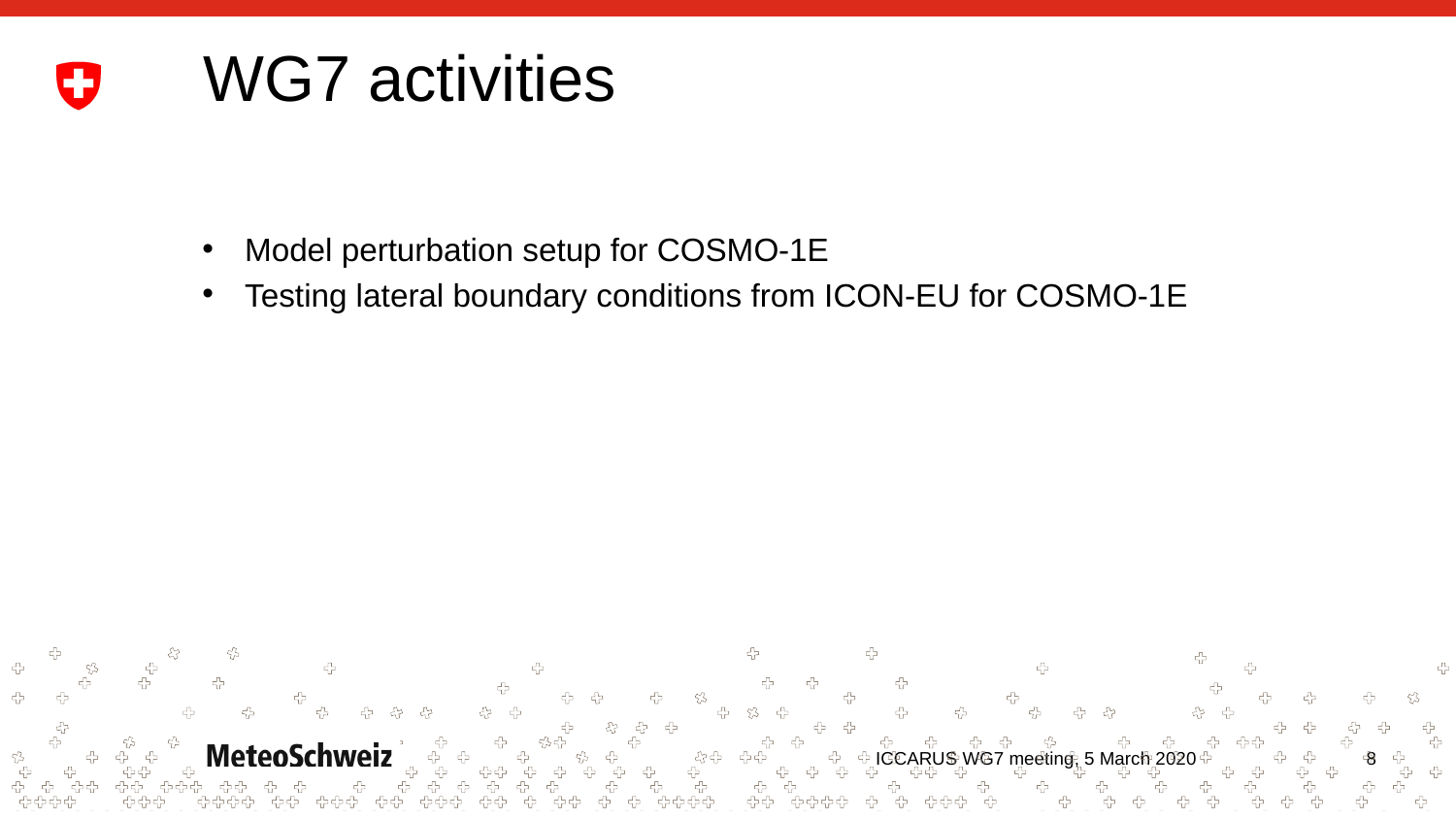

# WG7 activities
Model perturbation setup for COSMO-1E
Testing lateral boundary conditions from ICON-EU for COSMO-1E